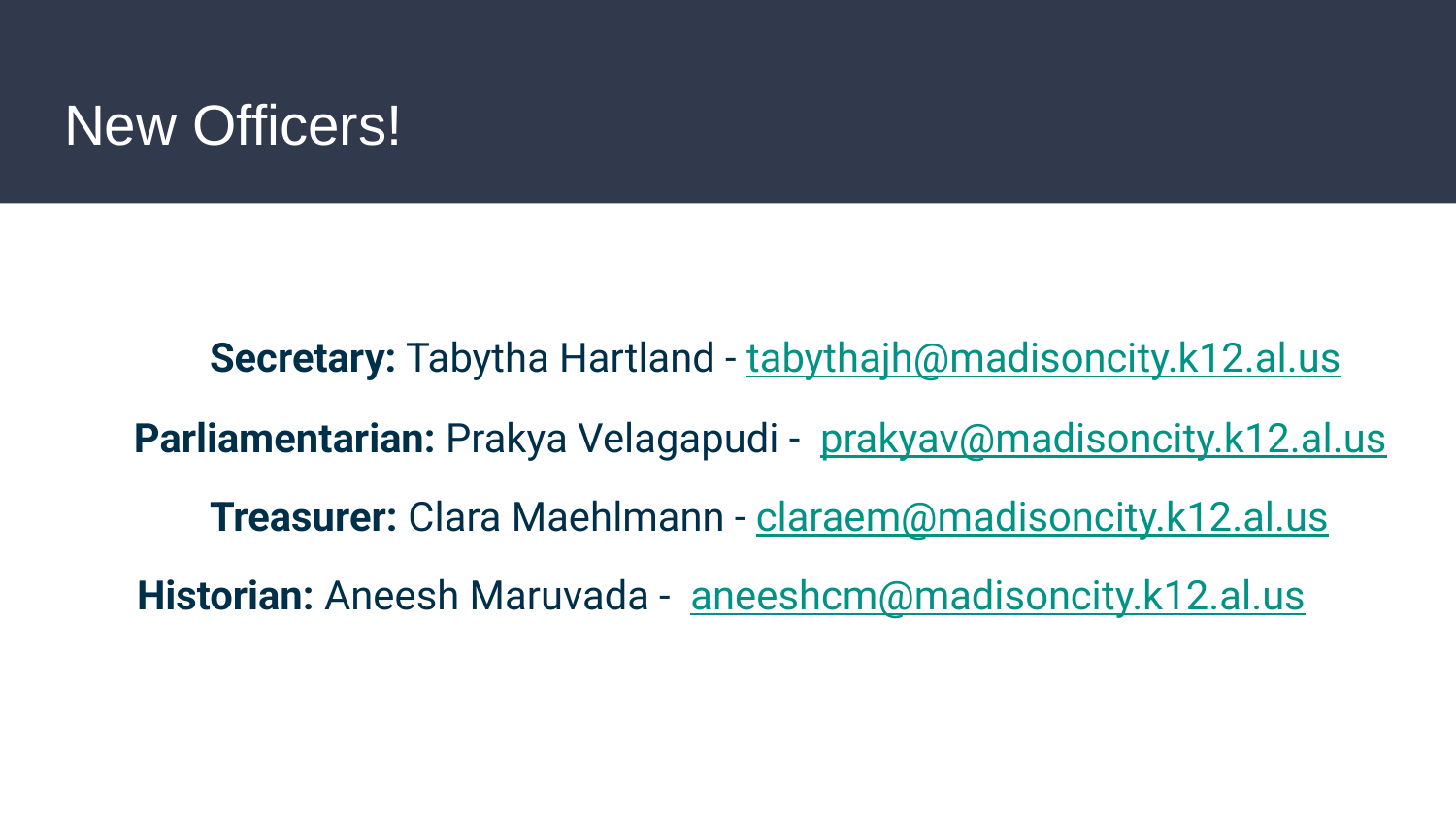

# New Officers!
	Secretary: Tabytha Hartland - tabythajh@madisoncity.k12.al.us
       Parliamentarian: Prakya Velagapudi -  prakyav@madisoncity.k12.al.us
	Treasurer: Clara Maehlmann - claraem@madisoncity.k12.al.us
Historian: Aneesh Maruvada -  aneeshcm@madisoncity.k12.al.us